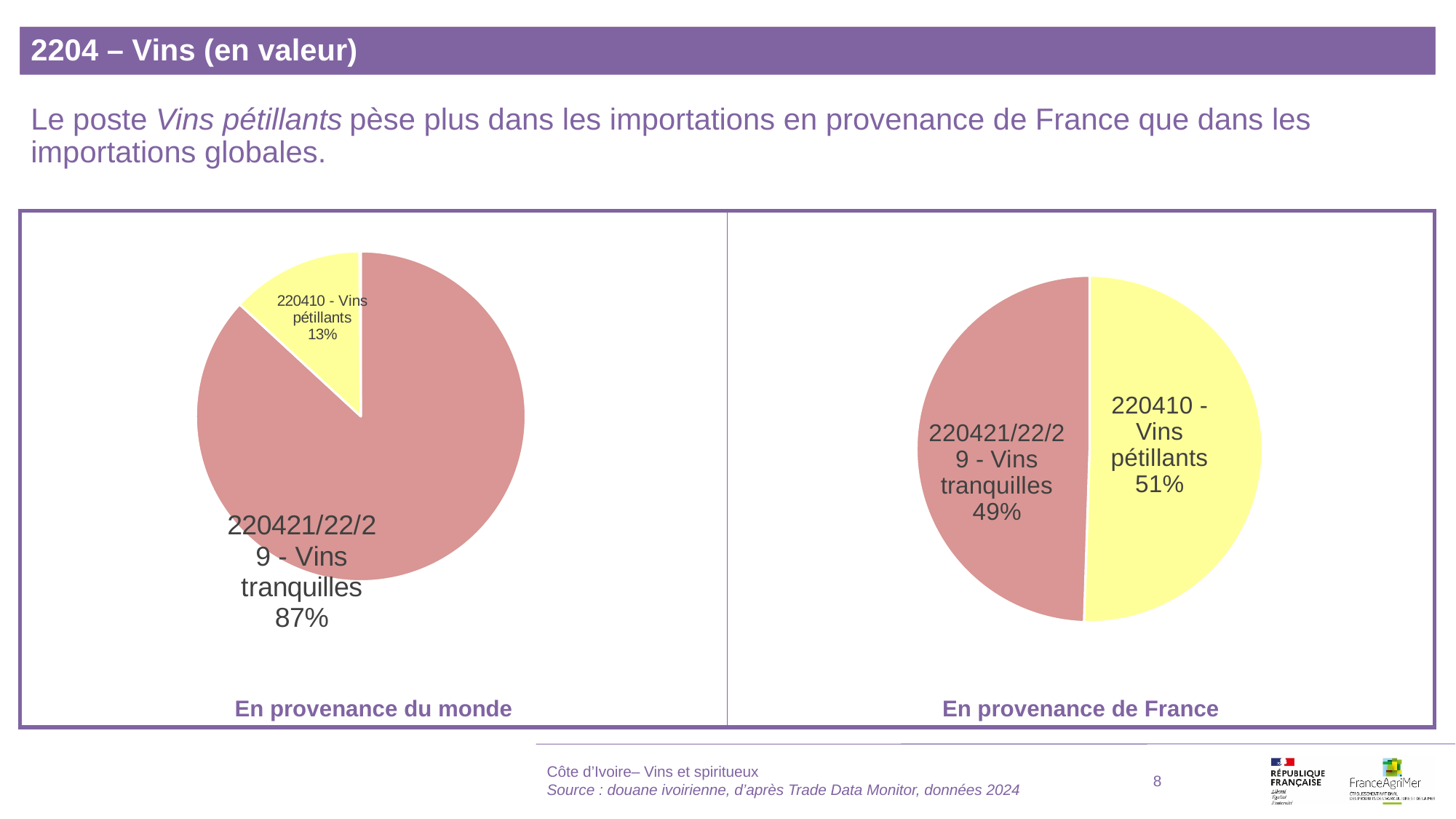

2204 – Vins (en valeur)
Le poste Vins pétillants pèse plus dans les importations en provenance de France que dans les importations globales.

### Chart

| Category |  |
|---|---|
| 220421/22/29 - Vins tranquilles | 0.8686711943390011 |
| 220410 - Vins pétillants | 0.13014791586463204 |
| 220430 - Moûts de raisin | 0.0011808693232428676 |

### Chart

| Category |  |
|---|---|
| 220410 - Vins pétillants | 0.5051305830419921 |
| 220421/22/29 - Vins tranquilles | 0.4948694169580079 |
| 220430 - Moûts de raisin | 0.0 |
Côte d’Ivoire– Vins et spiritueux
Source : douane ivoirienne, d’après Trade Data Monitor, données 2024
8